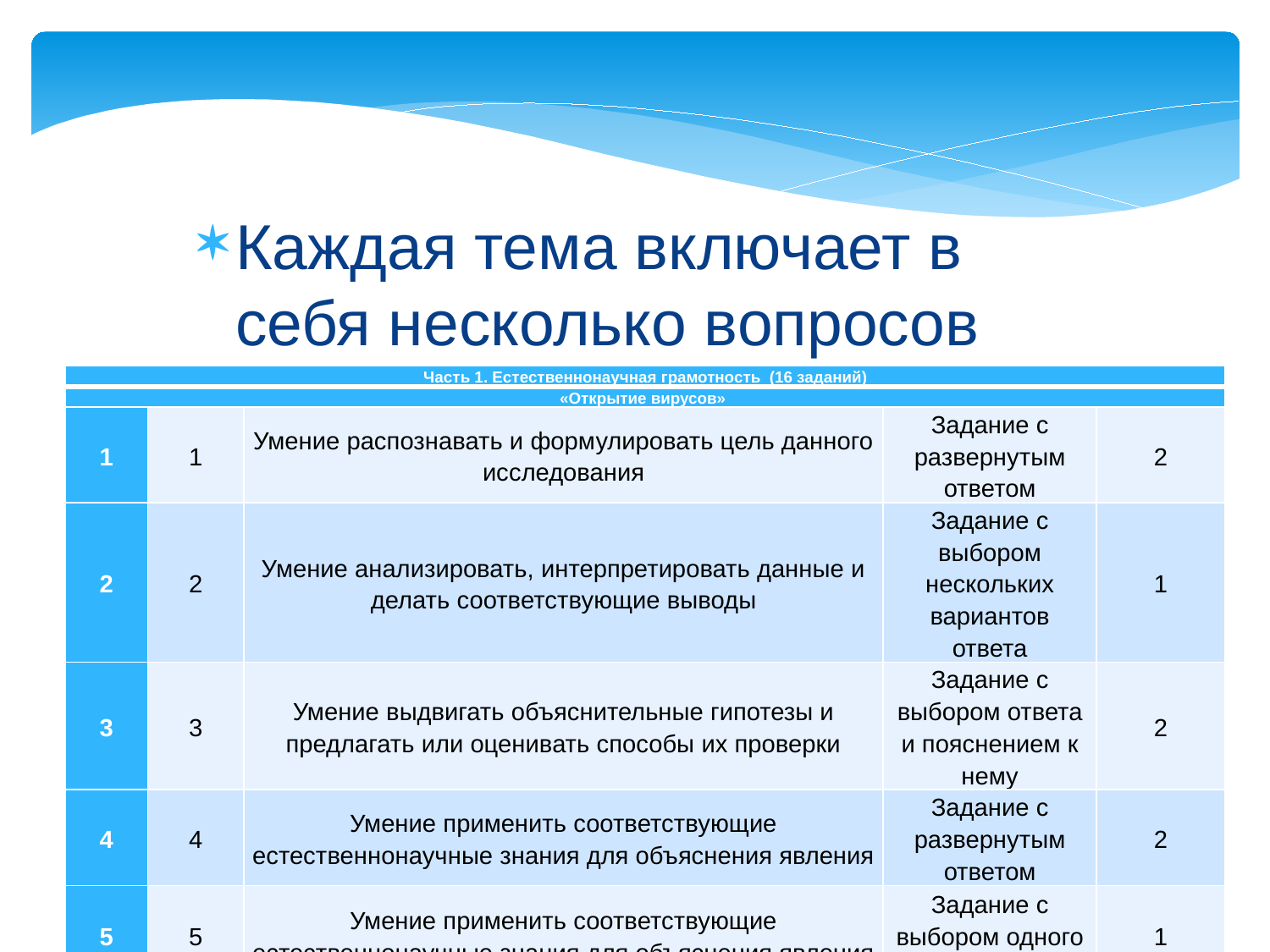

Каждая тема включает в себя несколько вопросов
| Часть 1. Естественнонаучная грамотность (16 заданий) |  |  |  |  |
| --- | --- | --- | --- | --- |
| «Открытие вирусов» |  |  |  |  |
| 1 | 1 | Умение распознавать и формулировать цель данного исследования | Задание с развернутым ответом | 2 |
| 2 | 2 | Умение анализировать, интерпретировать данные и делать соответствующие выводы | Задание с выбором нескольких вариантов ответа | 1 |
| 3 | 3 | Умение выдвигать объяснительные гипотезы и предлагать или оценивать способы их проверки | Задание с выбором ответа и пояснением к нему | 2 |
| 4 | 4 | Умение применить соответствующие естественнонаучные знания для объяснения явления | Задание с развернутым ответом | 2 |
| 5 | 5 | Умение применить соответствующие естественнонаучные знания для объяснения явления | Задание с выбором одного верного ответа | 1 |
|  |  |  | Всего за КЗ | 8 баллов |